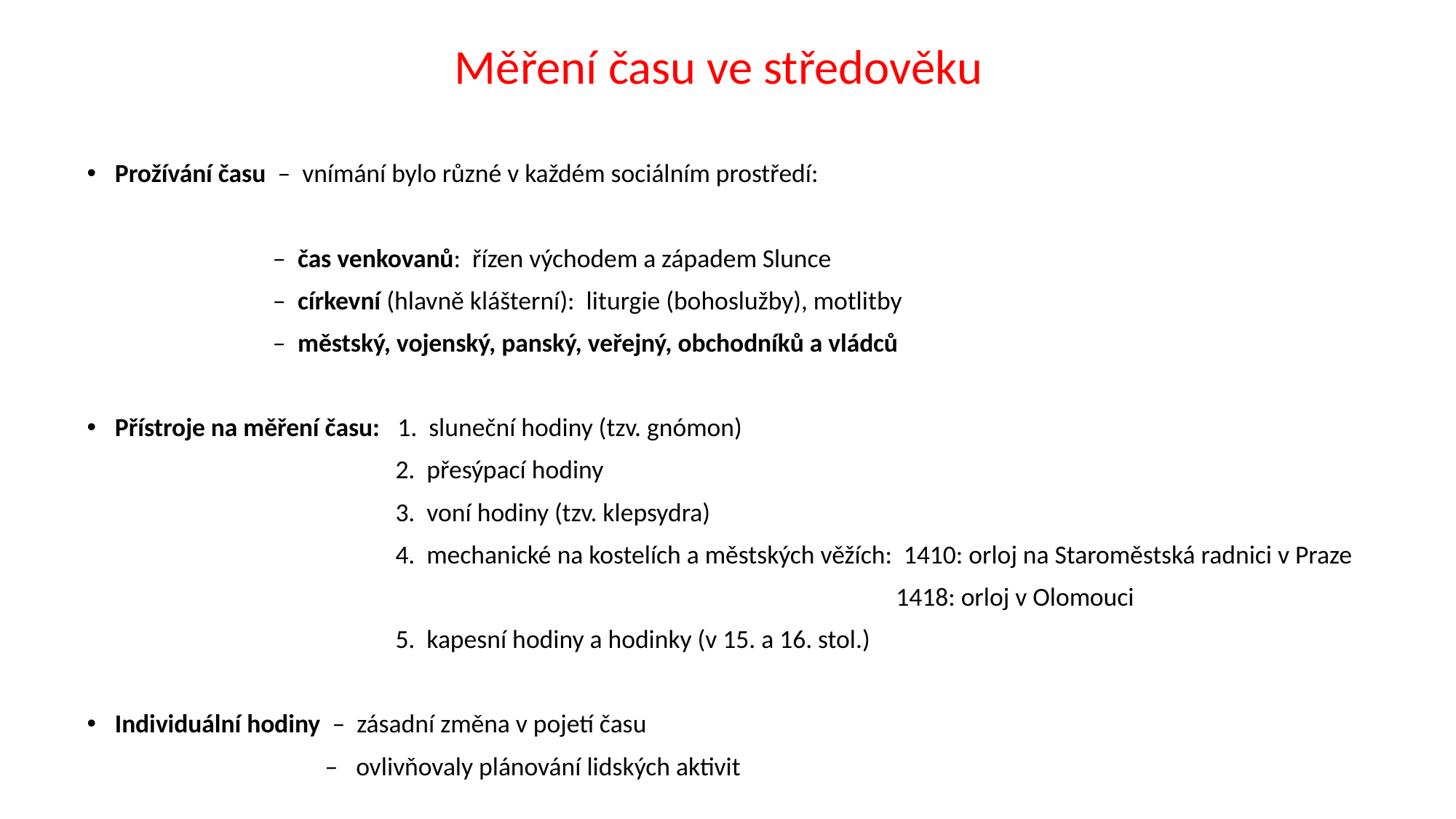

# Měření času ve středověku
Prožívání času  –  vnímání bylo různé v každém sociálním prostředí:

                                –  čas venkovanů:  řízen východem a západem Slunce
                                –  církevní (hlavně klášterní):  liturgie (bohoslužby), motlitby
                                –  městský, vojenský, panský, veřejný, obchodníků a vládců

Přístroje na měření času:   1.  sluneční hodiny (tzv. gnómon)
                                                     2.  přesýpací hodiny
                                                     3.  voní hodiny (tzv. klepsydra)
                                                     4.  mechanické na kostelích a městských věžích:  1410: orloj na Staroměstská radnici v Praze
                                                                                                                                           1418: orloj v Olomouci
                                                     5.  kapesní hodiny a hodinky (v 15. a 16. stol.)

Individuální hodiny  –  zásadní změna v pojetí času
                                         –   ovlivňovaly plánování lidských aktivit